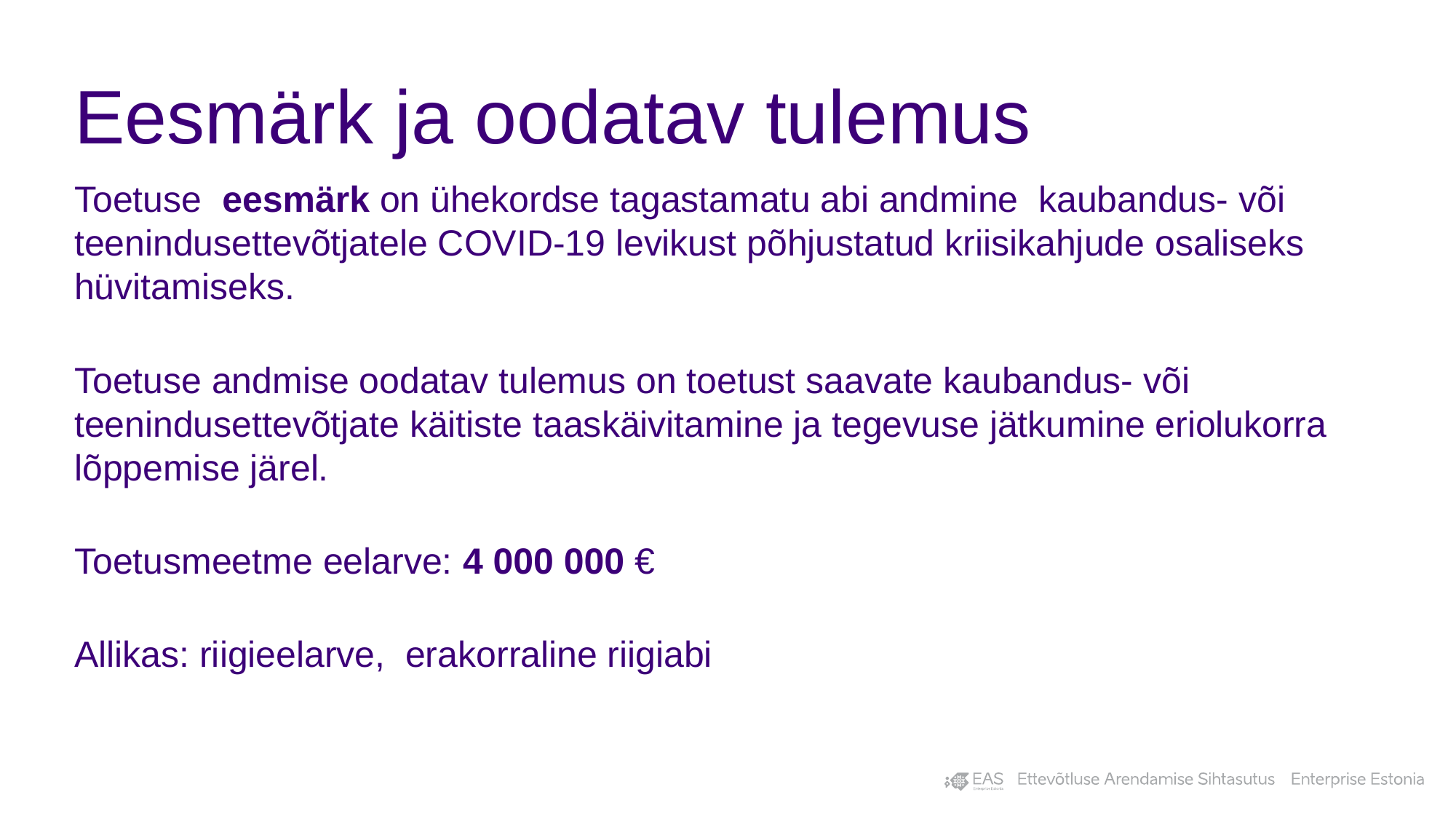

# Eesmärk ja oodatav tulemus
Toetuse  eesmärk on ühekordse tagastamatu abi andmine  kaubandus- või teenindusettevõtjatele COVID-19 levikust põhjustatud kriisikahjude osaliseks hüvitamiseks.

Toetuse andmise oodatav tulemus on toetust saavate kaubandus- või teenindusettevõtjate käitiste taaskäivitamine ja tegevuse jätkumine eriolukorra lõppemise järel.

Toetusmeetme eelarve: 4 000 000 €

Allikas: riigieelarve,  erakorraline riigiabi